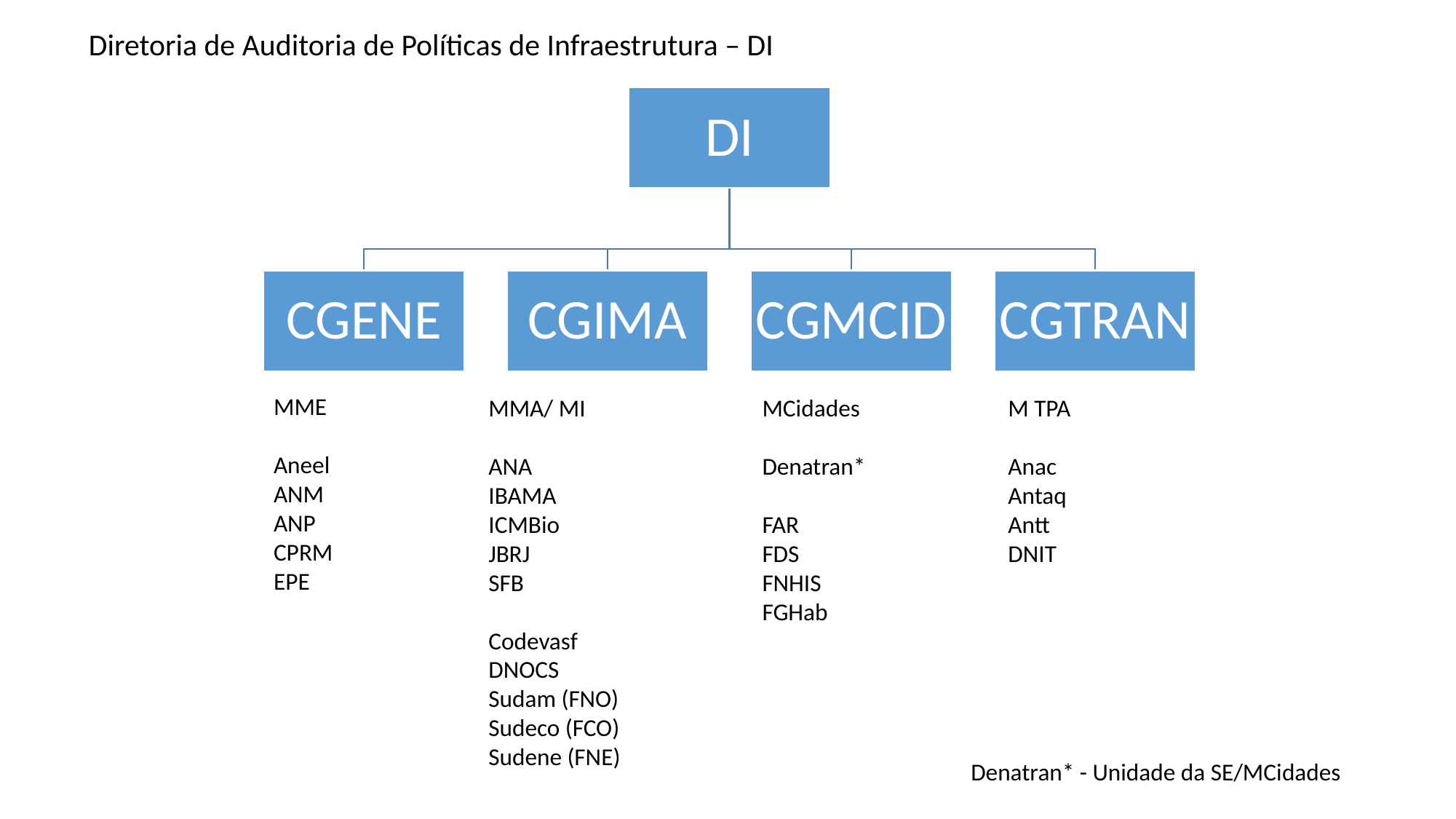

Diretoria de Auditoria de Políticas de Infraestrutura – DI
DI
CGENE
CGIMA
CGMCID
CGTRAN
MME

Aneel
ANM
ANP
CPRM
EPE
MMA/ MI

ANA
IBAMA
ICMBio
JBRJ
SFB

Codevasf
DNOCS
Sudam (FNO)
Sudeco (FCO)
Sudene (FNE)
MCidades

Denatran*

FAR
FDS
FNHIS
FGHab
M TPA

Anac
Antaq
Antt
DNIT
Denatran* - Unidade da SE/MCidades